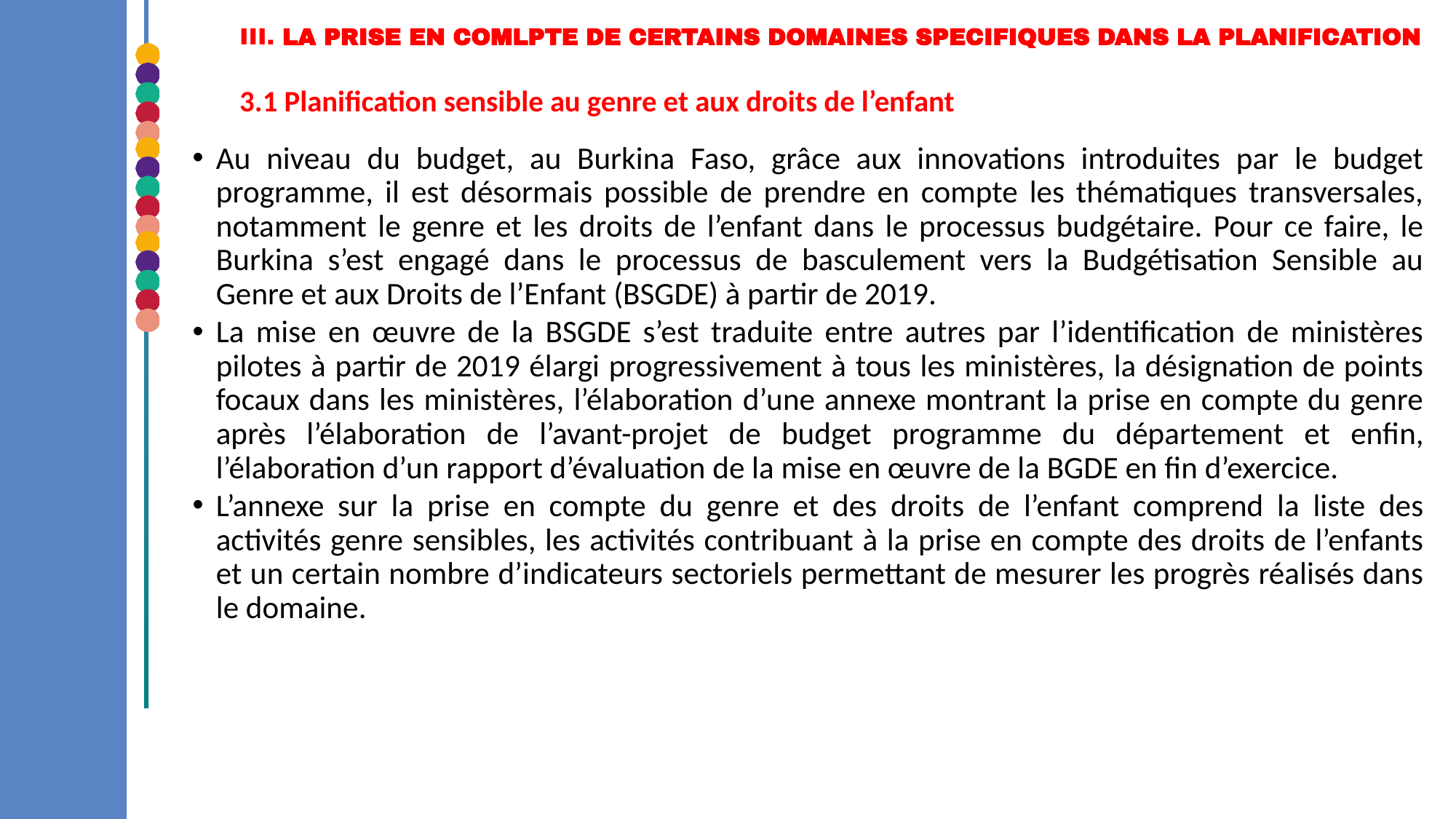

III. LA PRISE EN COMLPTE DE CERTAINS DOMAINES SPECIFIQUES DANS LA PLANIFICATION

3.1 Planification sensible au genre et aux droits de l’enfant

Au niveau du budget, au Burkina Faso, grâce aux innovations introduites par le budget programme, il est désormais possible de prendre en compte les thématiques transversales, notamment le genre et les droits de l’enfant dans le processus budgétaire. Pour ce faire, le Burkina s’est engagé dans le processus de basculement vers la Budgétisation Sensible au Genre et aux Droits de l’Enfant (BSGDE) à partir de 2019.
La mise en œuvre de la BSGDE s’est traduite entre autres par l’identification de ministères pilotes à partir de 2019 élargi progressivement à tous les ministères, la désignation de points focaux dans les ministères, l’élaboration d’une annexe montrant la prise en compte du genre après l’élaboration de l’avant-projet de budget programme du département et enfin, l’élaboration d’un rapport d’évaluation de la mise en œuvre de la BGDE en fin d’exercice.
L’annexe sur la prise en compte du genre et des droits de l’enfant comprend la liste des activités genre sensibles, les activités contribuant à la prise en compte des droits de l’enfants et un certain nombre d’indicateurs sectoriels permettant de mesurer les progrès réalisés dans le domaine.